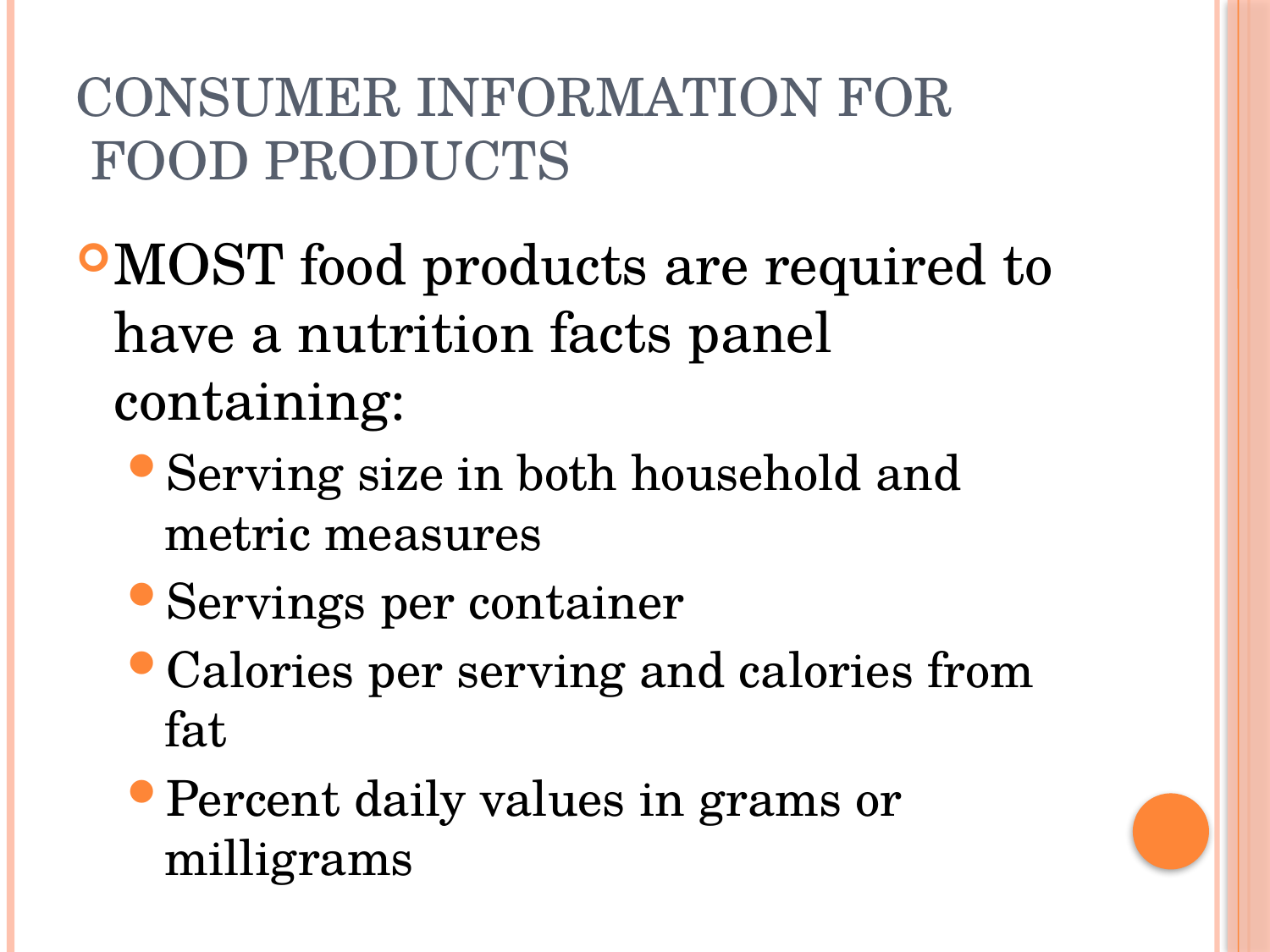

# Consumer information for Food Products
MOST food products are required to have a nutrition facts panel containing:
Serving size in both household and metric measures
Servings per container
Calories per serving and calories from fat
Percent daily values in grams or milligrams